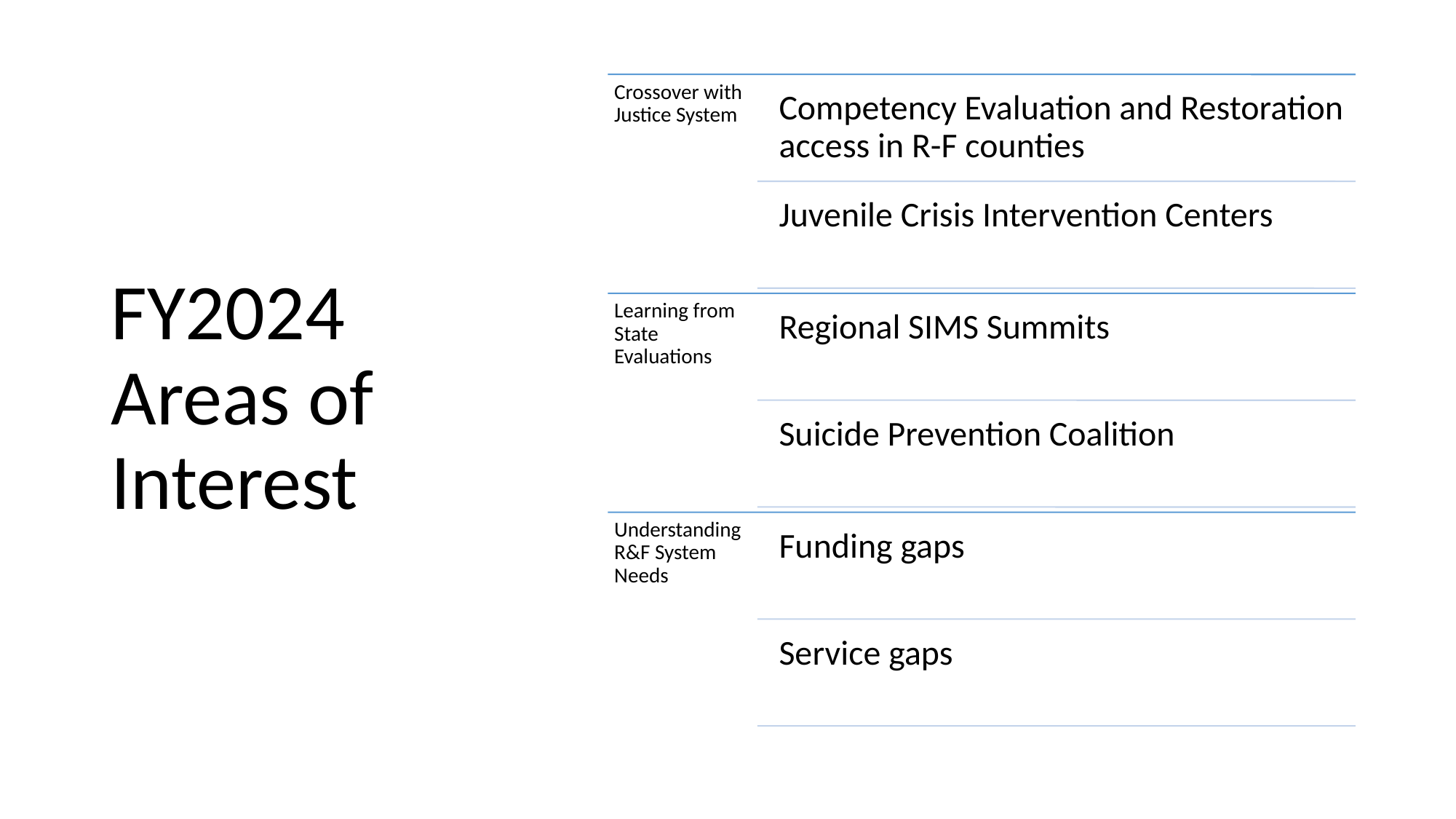

# FY2024 Areas of Interest
Crossover with Justice System
Competency Evaluation and Restoration access in R-F counties
Juvenile Crisis Intervention Centers
Learning from State Evaluations
Regional SIMS Summits
Suicide Prevention Coalition
Understanding R&F System Needs
Funding gaps
Service gaps